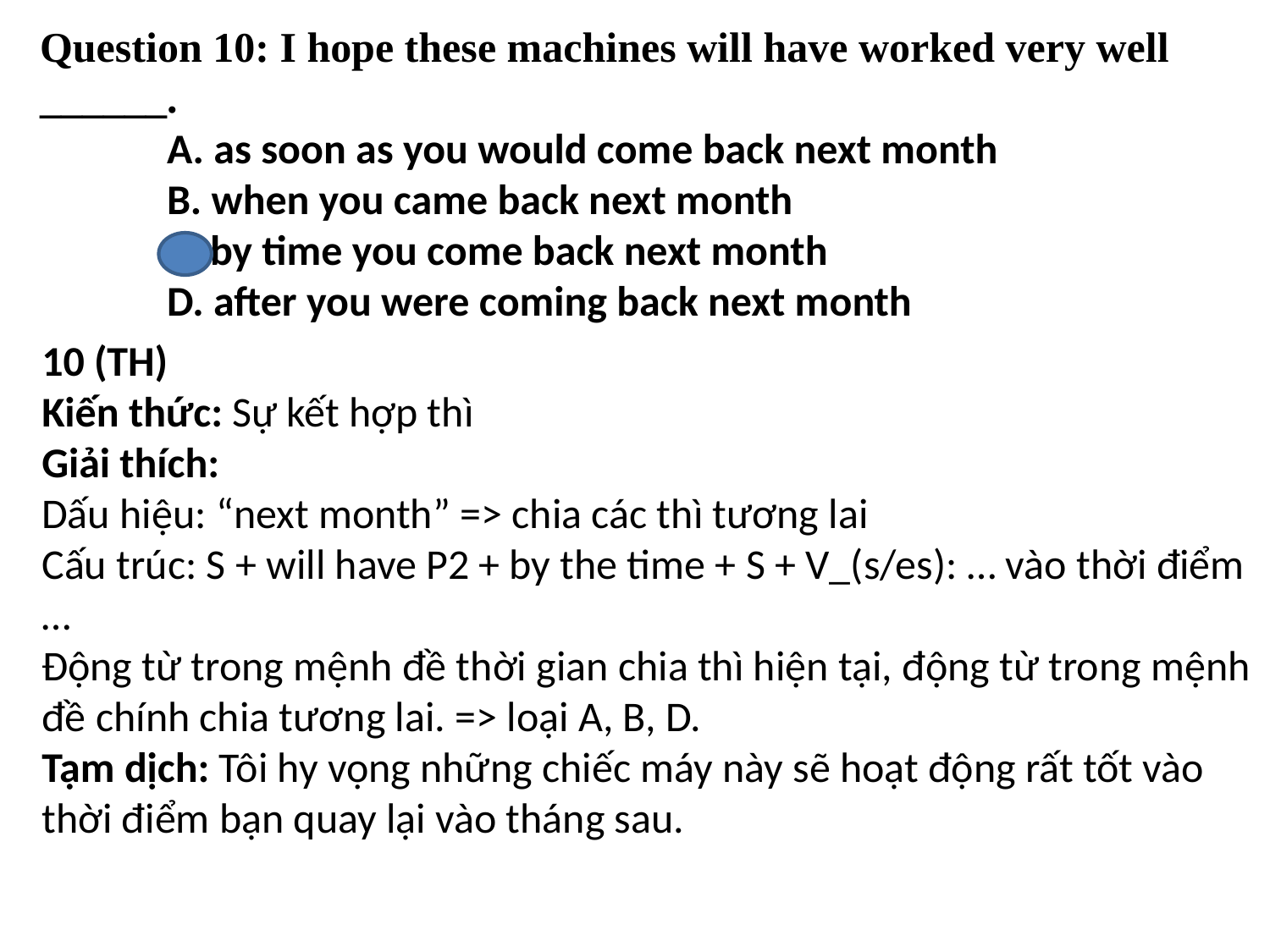

# Question 10: I hope these machines will have worked very well ______. A. as soon as you would come back next month B. when you came back next month C. by time you come back next month D. after you were coming back next month

10 (TH)
Kiến thức: Sự kết hợp thì
Giải thích:
Dấu hiệu: “next month” => chia các thì tương lai
Cấu trúc: S + will have P2 + by the time + S + V_(s/es): … vào thời điểm …
Động từ trong mệnh đề thời gian chia thì hiện tại, động từ trong mệnh đề chính chia tương lai. => loại A, B, D.
Tạm dịch: Tôi hy vọng những chiếc máy này sẽ hoạt động rất tốt vào thời điểm bạn quay lại vào tháng sau.